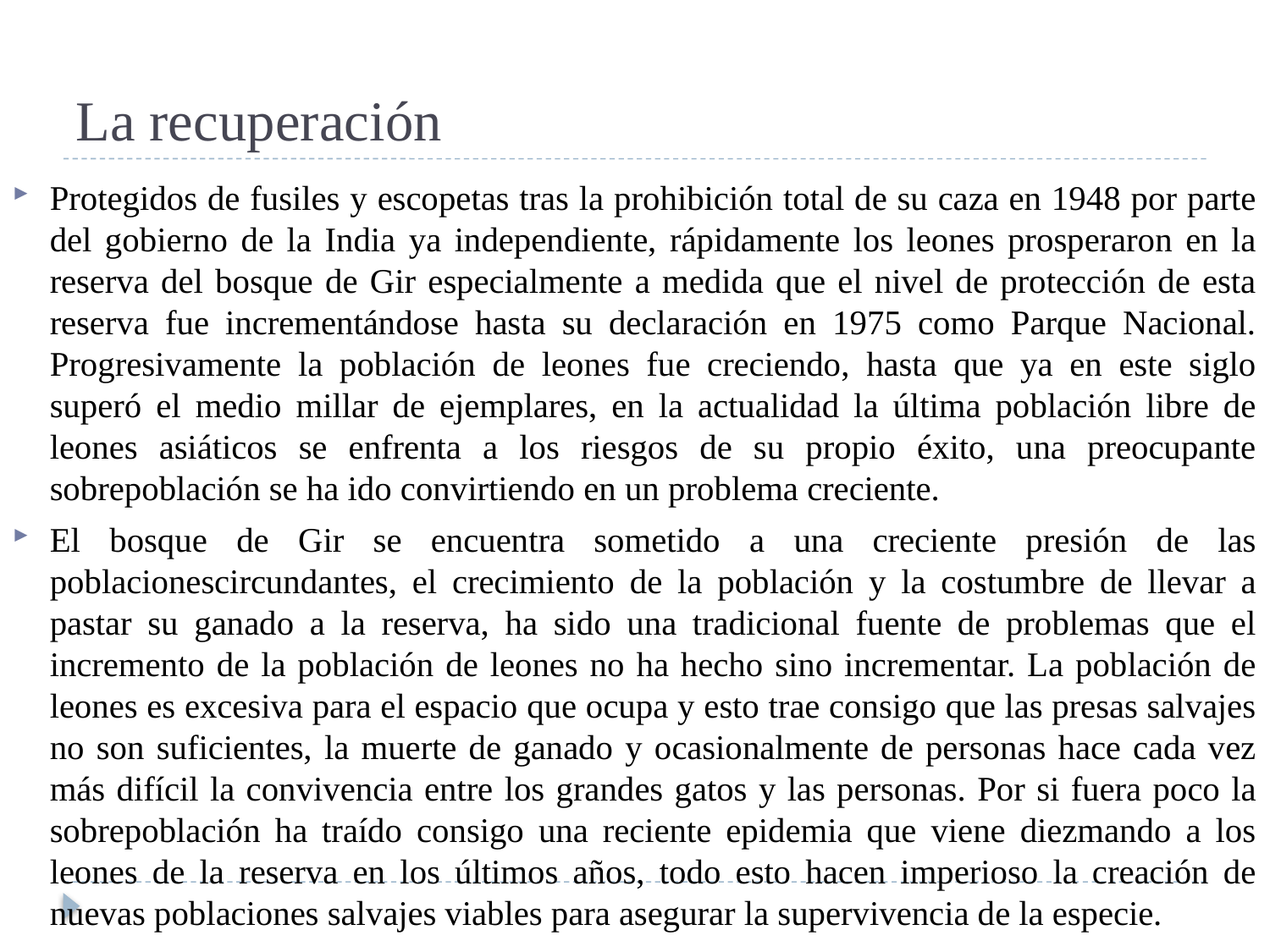

# La recuperación
Protegidos de fusiles y escopetas tras la prohibición total de su caza en 1948 por parte del gobierno de la India ya independiente, rápidamente los leones prosperaron en la reserva del bosque de Gir especialmente a medida que el nivel de protección de esta reserva fue incrementándose hasta su declaración en 1975 como Parque Nacional. Progresivamente la población de leones fue creciendo, hasta que ya en este siglo superó el medio millar de ejemplares, en la actualidad la última población libre de leones asiáticos se enfrenta a los riesgos de su propio éxito, una preocupante sobrepoblación se ha ido convirtiendo en un problema creciente.
El bosque de Gir se encuentra sometido a una creciente presión de las poblacionescircundantes, el crecimiento de la población y la costumbre de llevar a pastar su ganado a la reserva, ha sido una tradicional fuente de problemas que el incremento de la población de leones no ha hecho sino incrementar. La población de leones es excesiva para el espacio que ocupa y esto trae consigo que las presas salvajes no son suficientes, la muerte de ganado y ocasionalmente de personas hace cada vez más difícil la convivencia entre los grandes gatos y las personas. Por si fuera poco la sobrepoblación ha traído consigo una reciente epidemia que viene diezmando a los leones de la reserva en los últimos años, todo esto hacen imperioso la creación de nuevas poblaciones salvajes viables para asegurar la supervivencia de la especie.